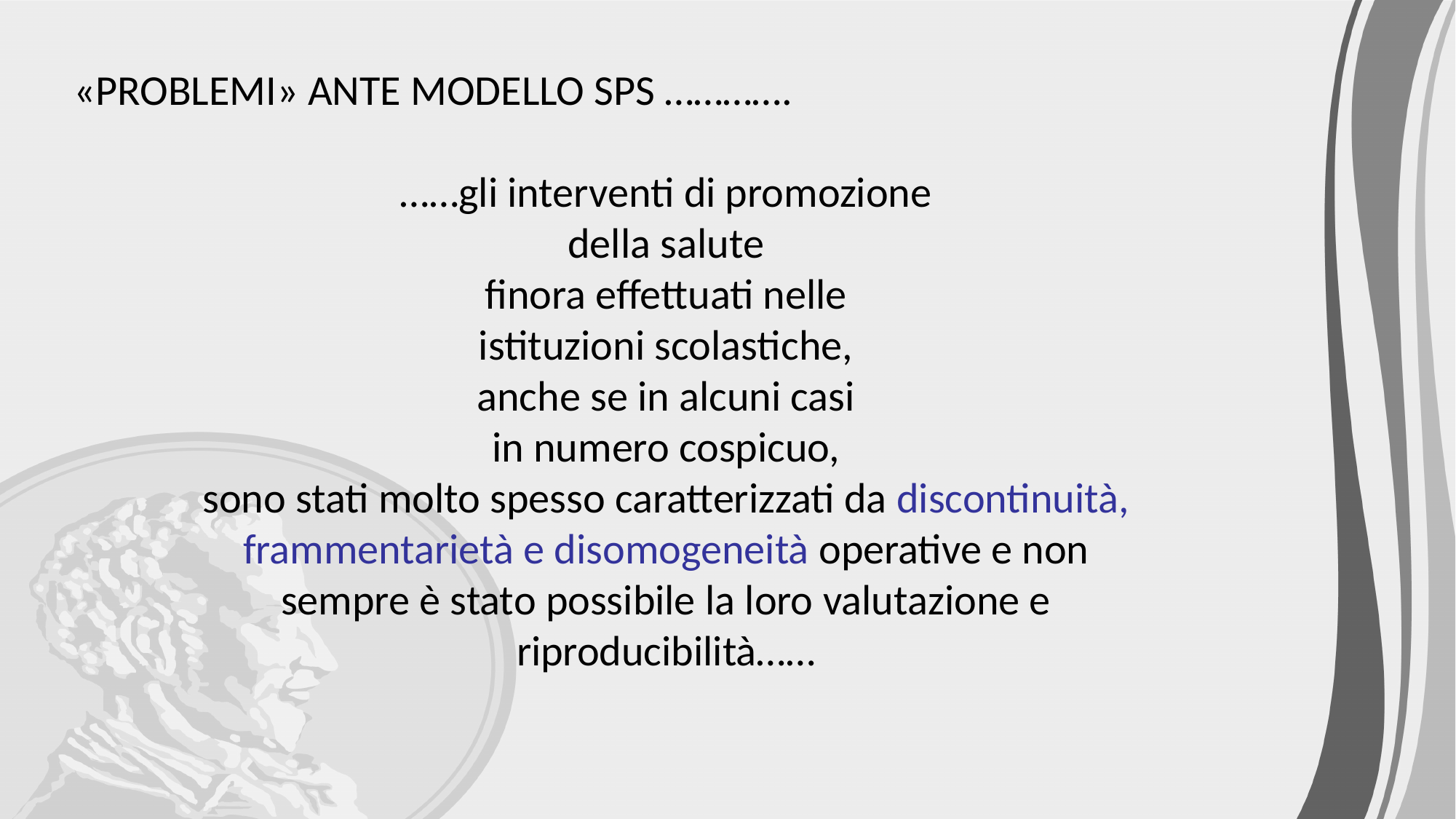

«PROBLEMI» ANTE MODELLO SPS ………….

……gli interventi di promozione
della salute
finora effettuati nelle
istituzioni scolastiche,
anche se in alcuni casi
in numero cospicuo,
sono stati molto spesso caratterizzati da discontinuità,
frammentarietà e disomogeneità operative e non
sempre è stato possibile la loro valutazione e
riproducibilità……